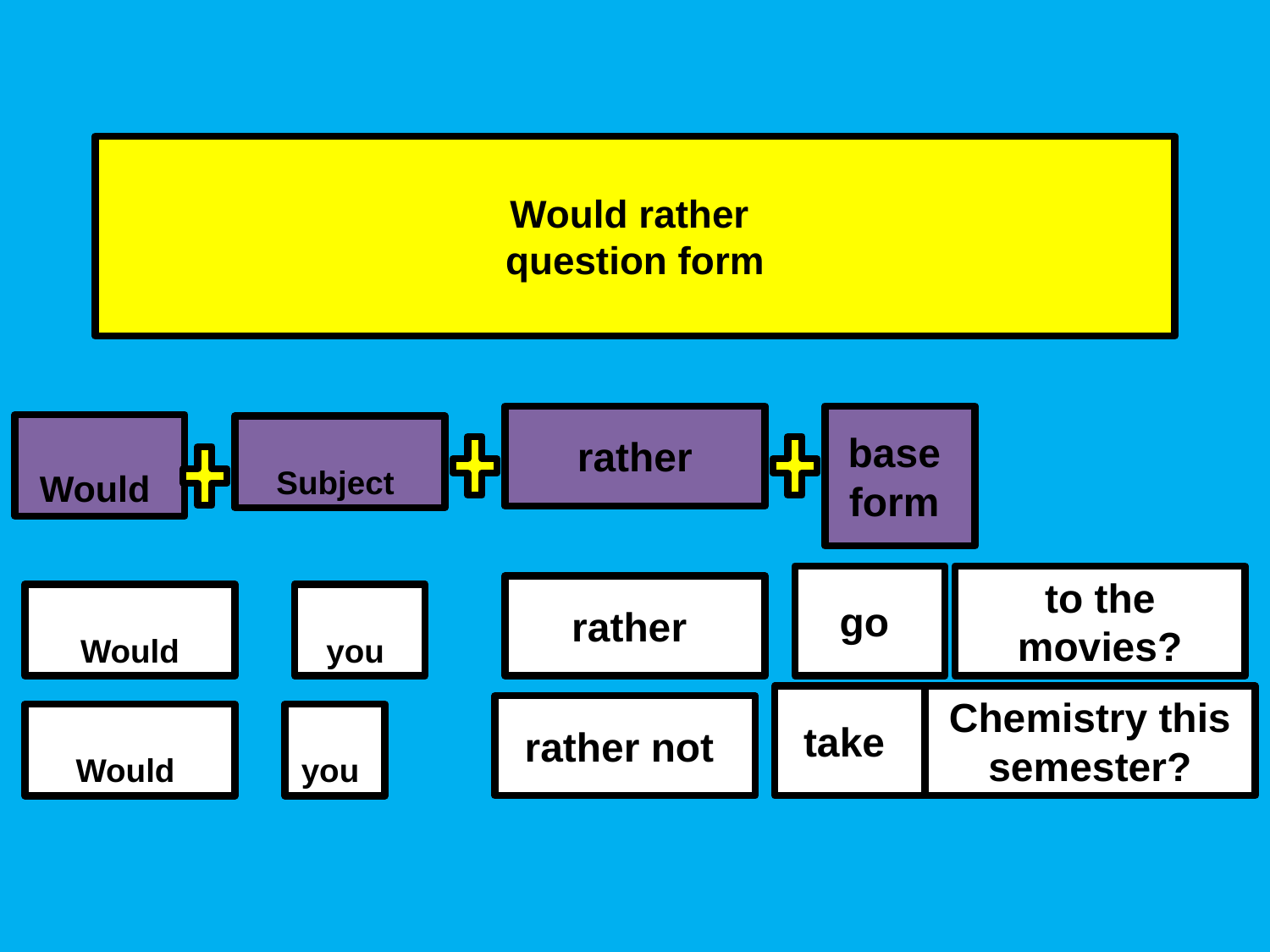

# Would rather question form

rather

base
form
Would
Subject

go
to the movies?
rather
Would
you
take
Chemistry this semester?
rather not
Would
you